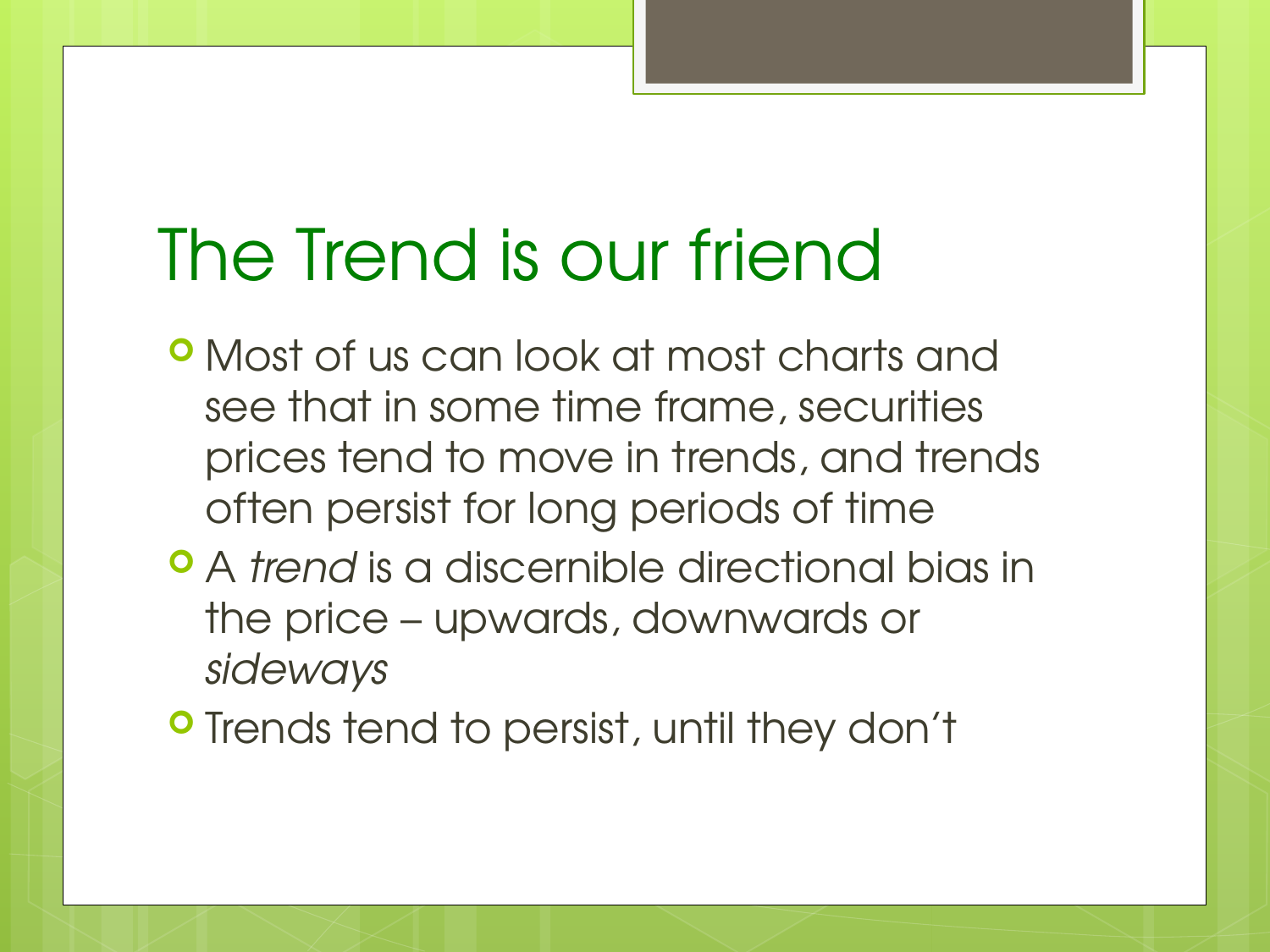

# The Trend is our friend
Most of us can look at most charts and see that in some time frame, securities prices tend to move in trends, and trends often persist for long periods of time
A trend is a discernible directional bias in the price – upwards, downwards or sideways
Trends tend to persist, until they don’t